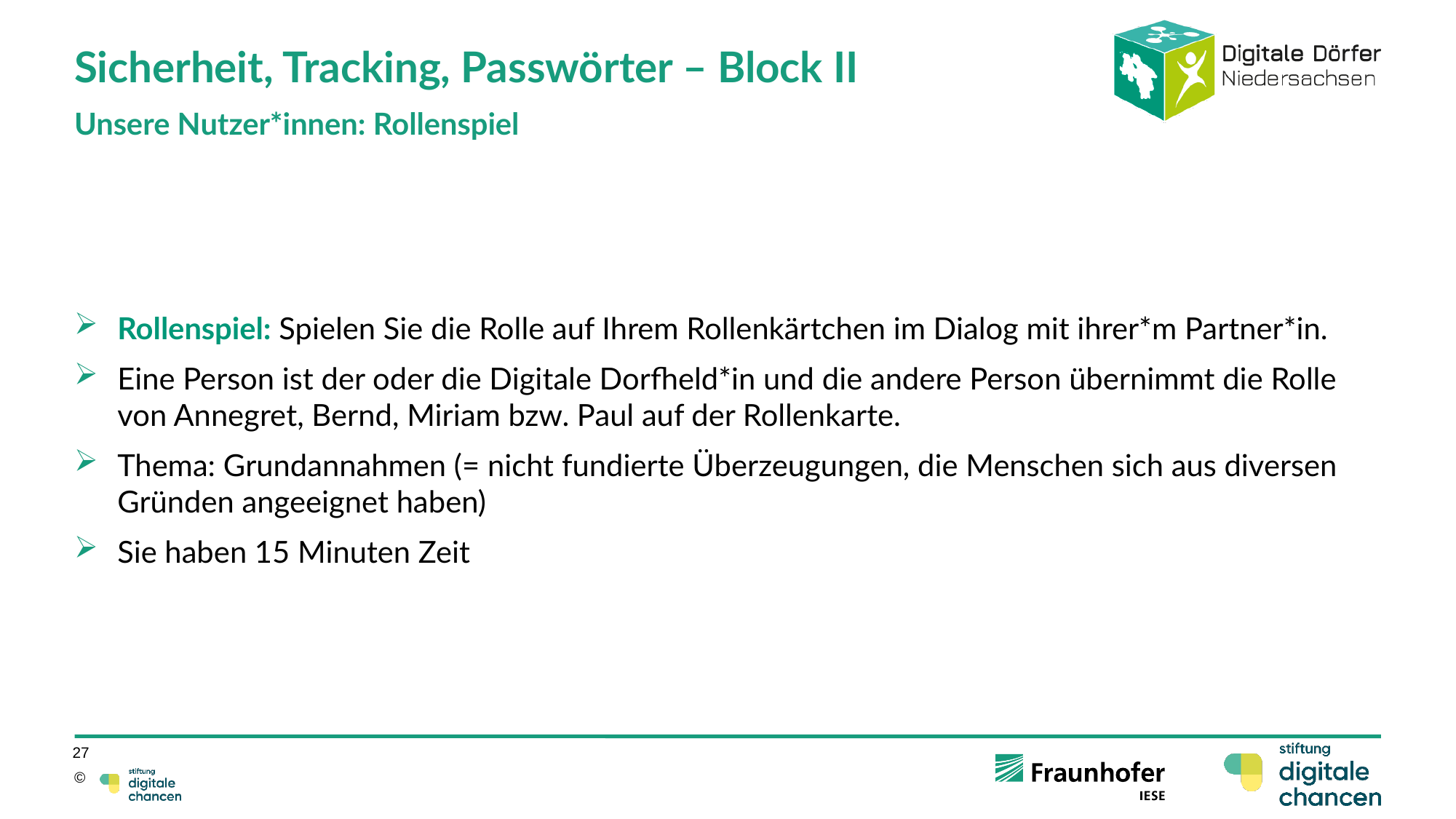

# Sicherheit, Tracking, Passwörter – Block II
Unsere Nutzer*innen: Rollenspiel
Rollenspiel: Spielen Sie die Rolle auf Ihrem Rollenkärtchen im Dialog mit ihrer*m Partner*in.
Eine Person ist der oder die Digitale Dorfheld*in und die andere Person übernimmt die Rolle von Annegret, Bernd, Miriam bzw. Paul auf der Rollenkarte.
Thema: Grundannahmen (= nicht fundierte Überzeugungen, die Menschen sich aus diversen Gründen angeeignet haben)
Sie haben 15 Minuten Zeit